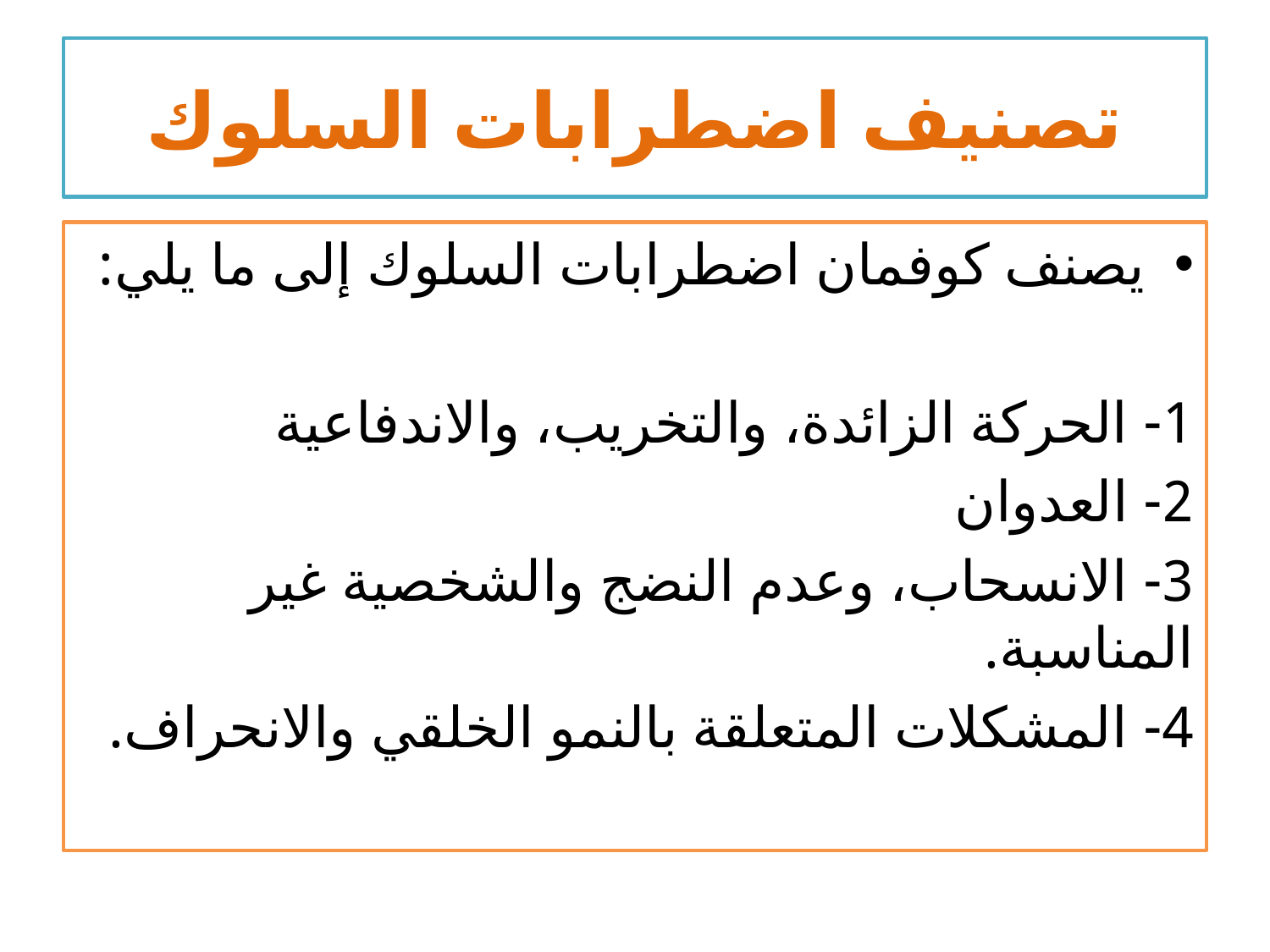

# تصنيف اضطرابات السلوك
يصنف كوفمان اضطرابات السلوك إلى ما يلي:

1- الحركة الزائدة، والتخريب، والاندفاعية
2- العدوان
3- الانسحاب، وعدم النضج والشخصية غير المناسبة.
4- المشكلات المتعلقة بالنمو الخلقي والانحراف.